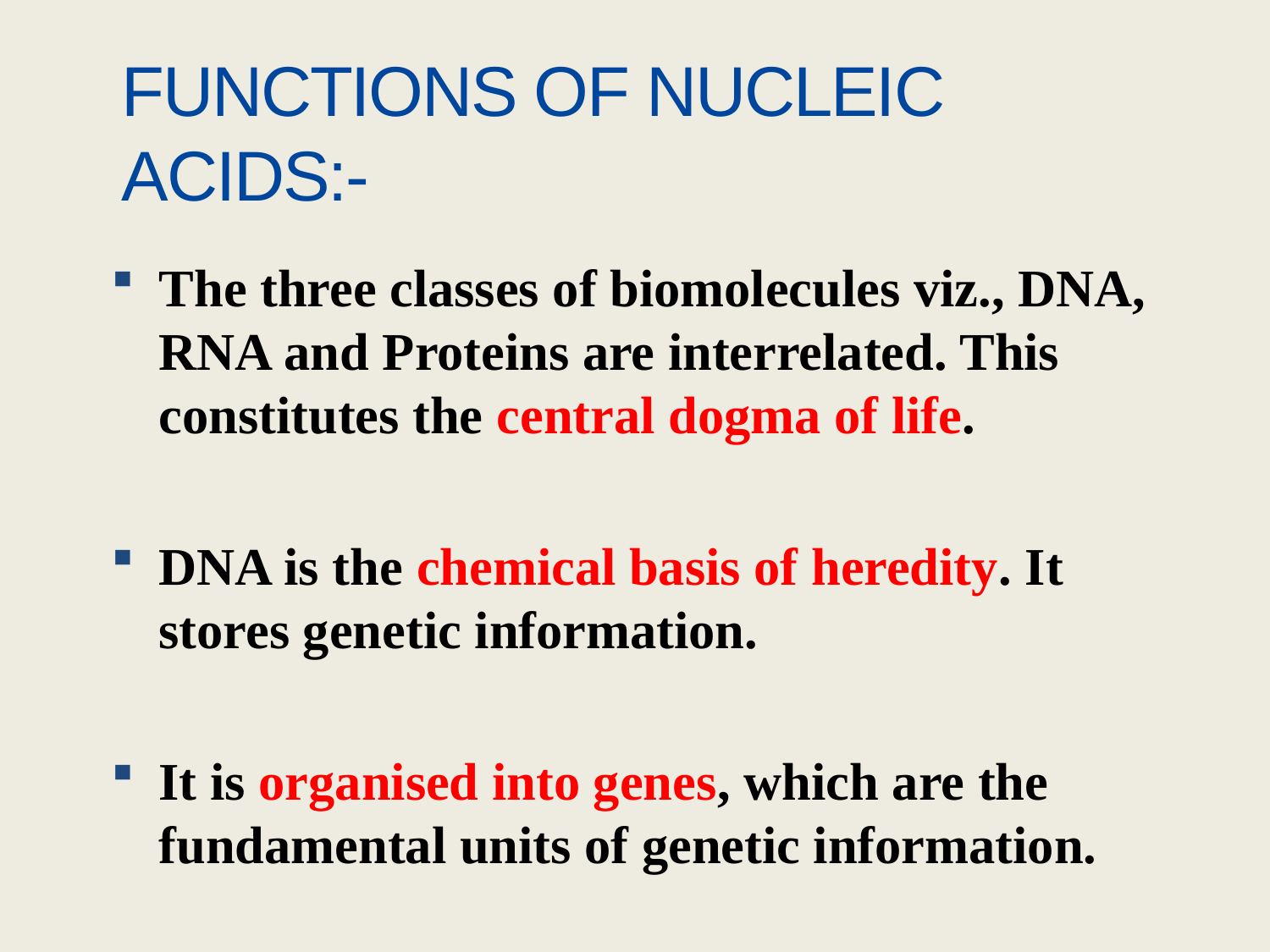

FUNCTIONS OF NUCLEIC ACIDS:-
The three classes of biomolecules viz., DNA, RNA and Proteins are interrelated. This constitutes the central dogma of life.

DNA is the chemical basis of heredity. It stores genetic information.

It is organised into genes, which are the fundamental units of genetic information.